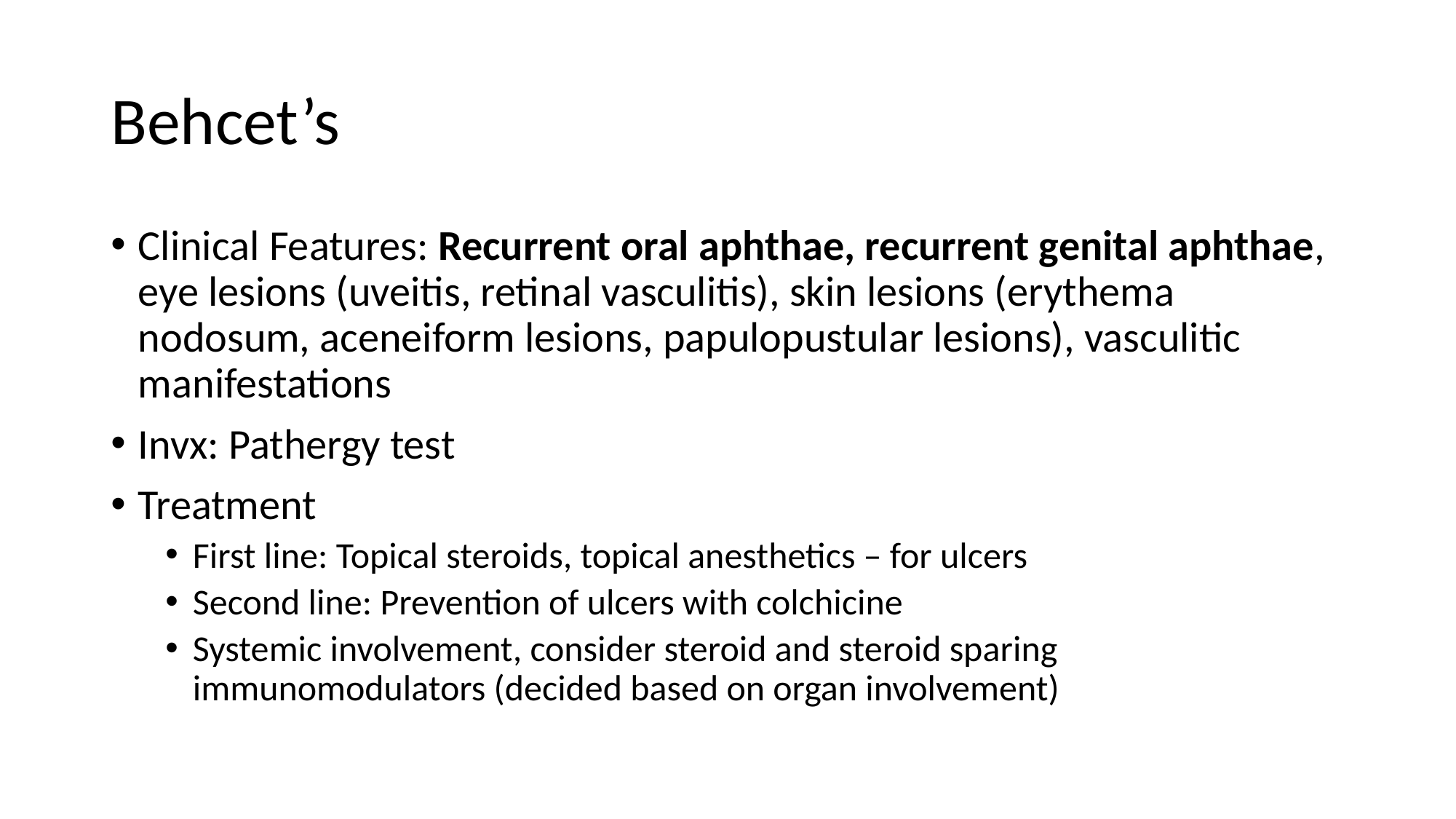

# Behcet’s
Clinical Features: Recurrent oral aphthae, recurrent genital aphthae, eye lesions (uveitis, retinal vasculitis), skin lesions (erythema nodosum, aceneiform lesions, papulopustular lesions), vasculitic manifestations
Invx: Pathergy test
Treatment
First line: Topical steroids, topical anesthetics – for ulcers
Second line: Prevention of ulcers with colchicine
Systemic involvement, consider steroid and steroid sparing immunomodulators (decided based on organ involvement)